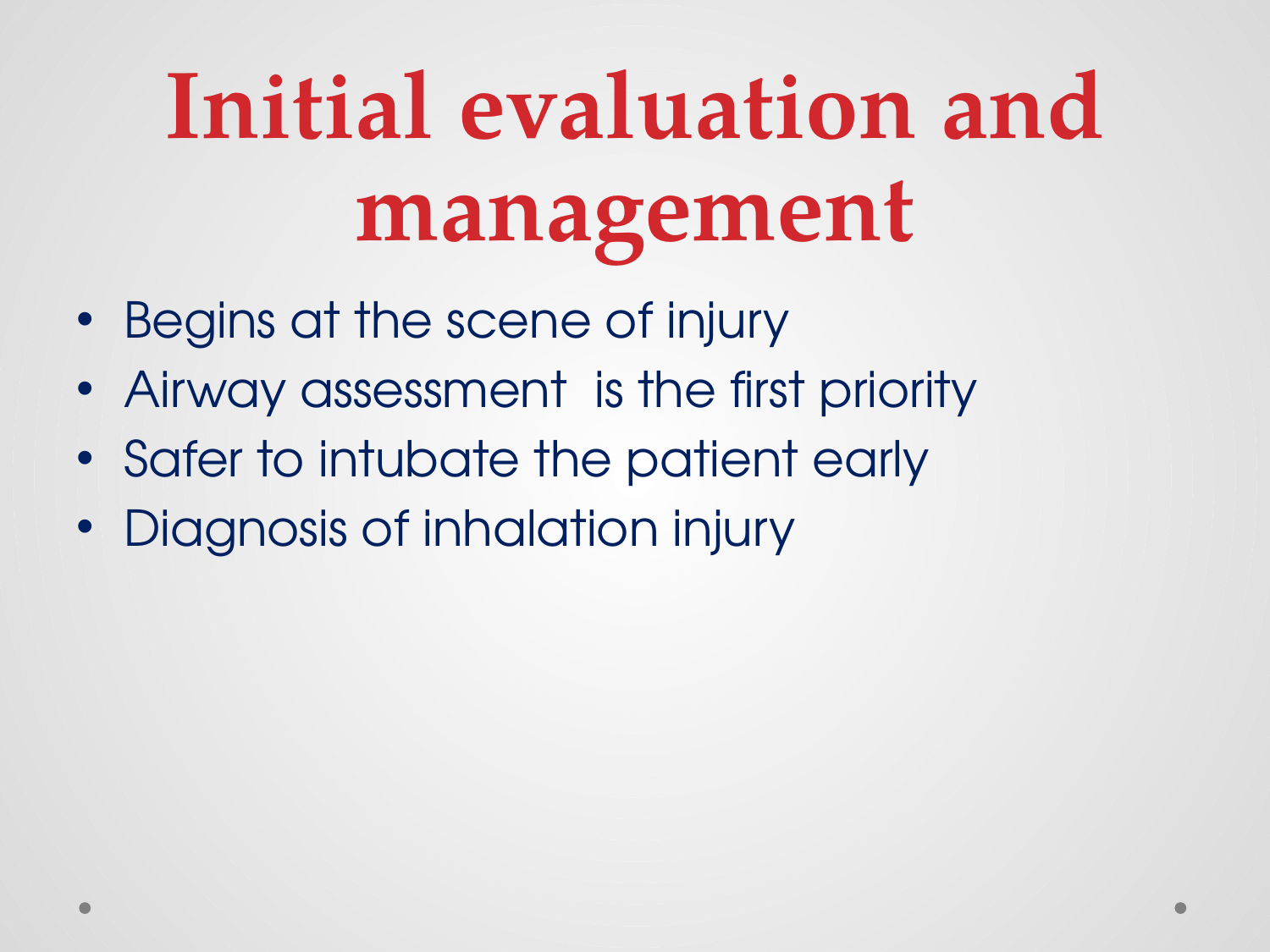

# Initial evaluation and management

Begins at the scene of injury
Airway assessment  is the first priority
Safer to intubate the patient early
Diagnosis of inhalation injury